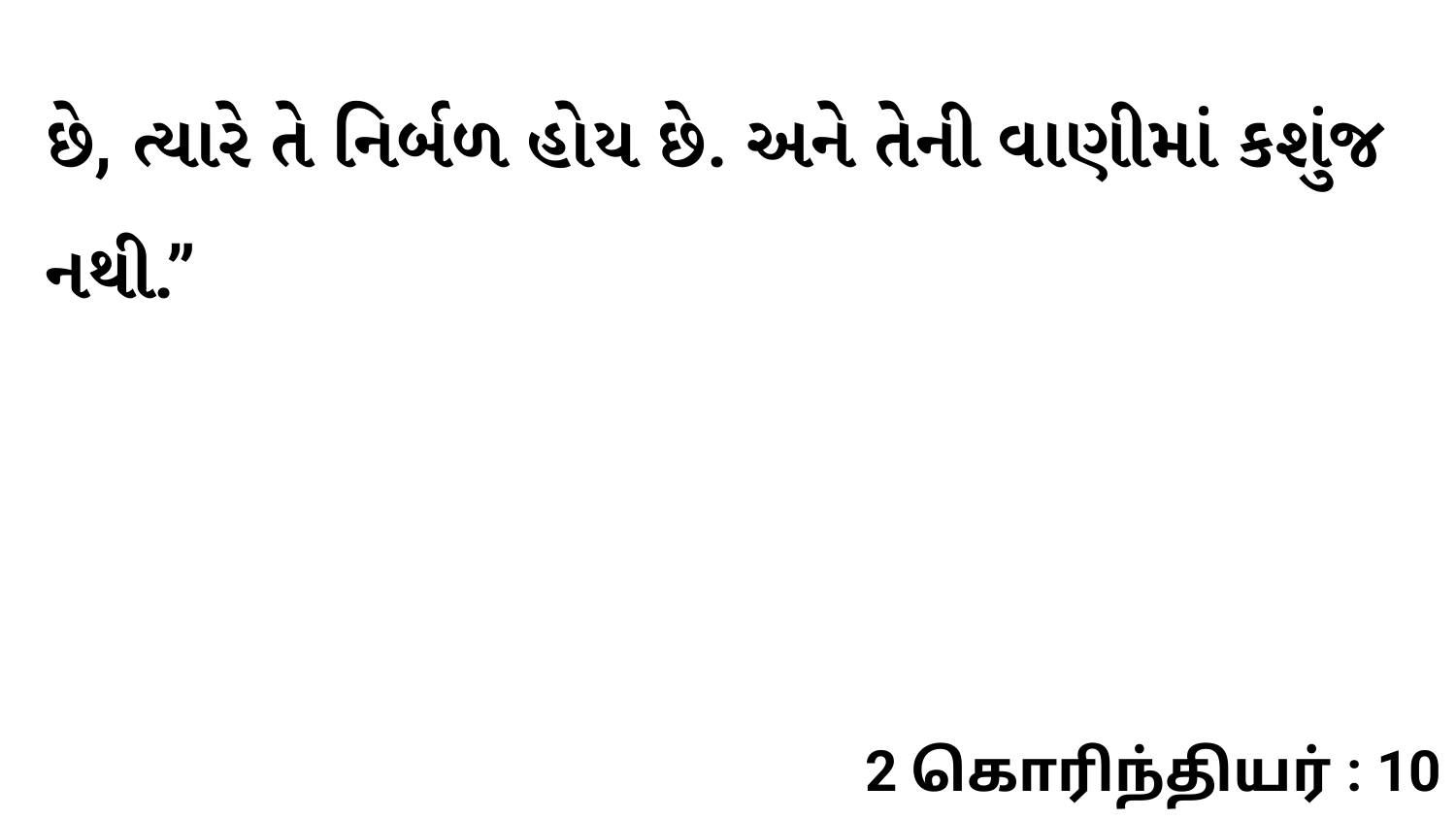

છે, ત્યારે તે નિર્બળ હોય છે. અને તેની વાણીમાં કશુંજ નથી.”
2 கொரிந்தியர் : 10